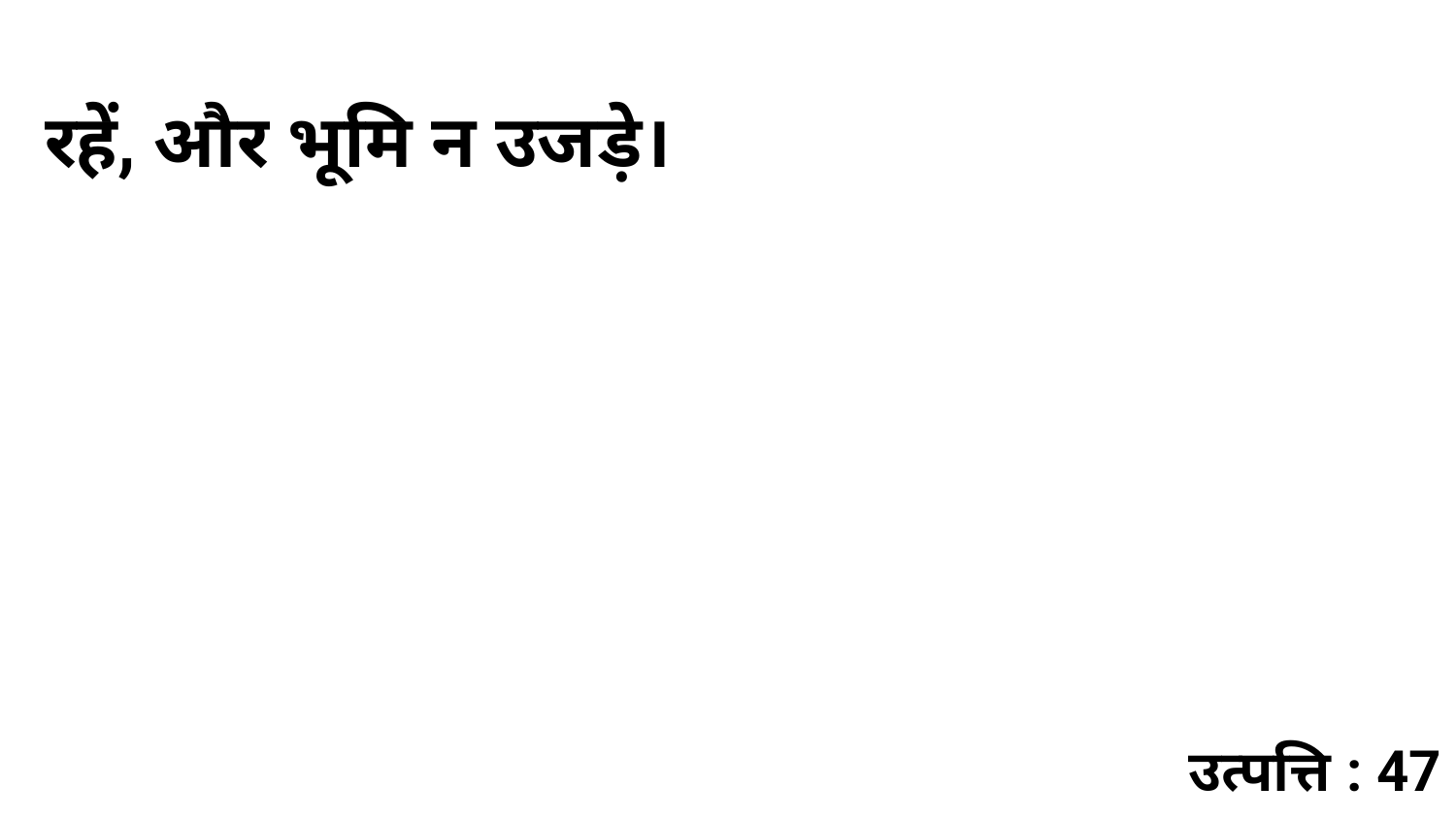

रहें, और भूमि न उजड़े।
उत्पत्ति : 47